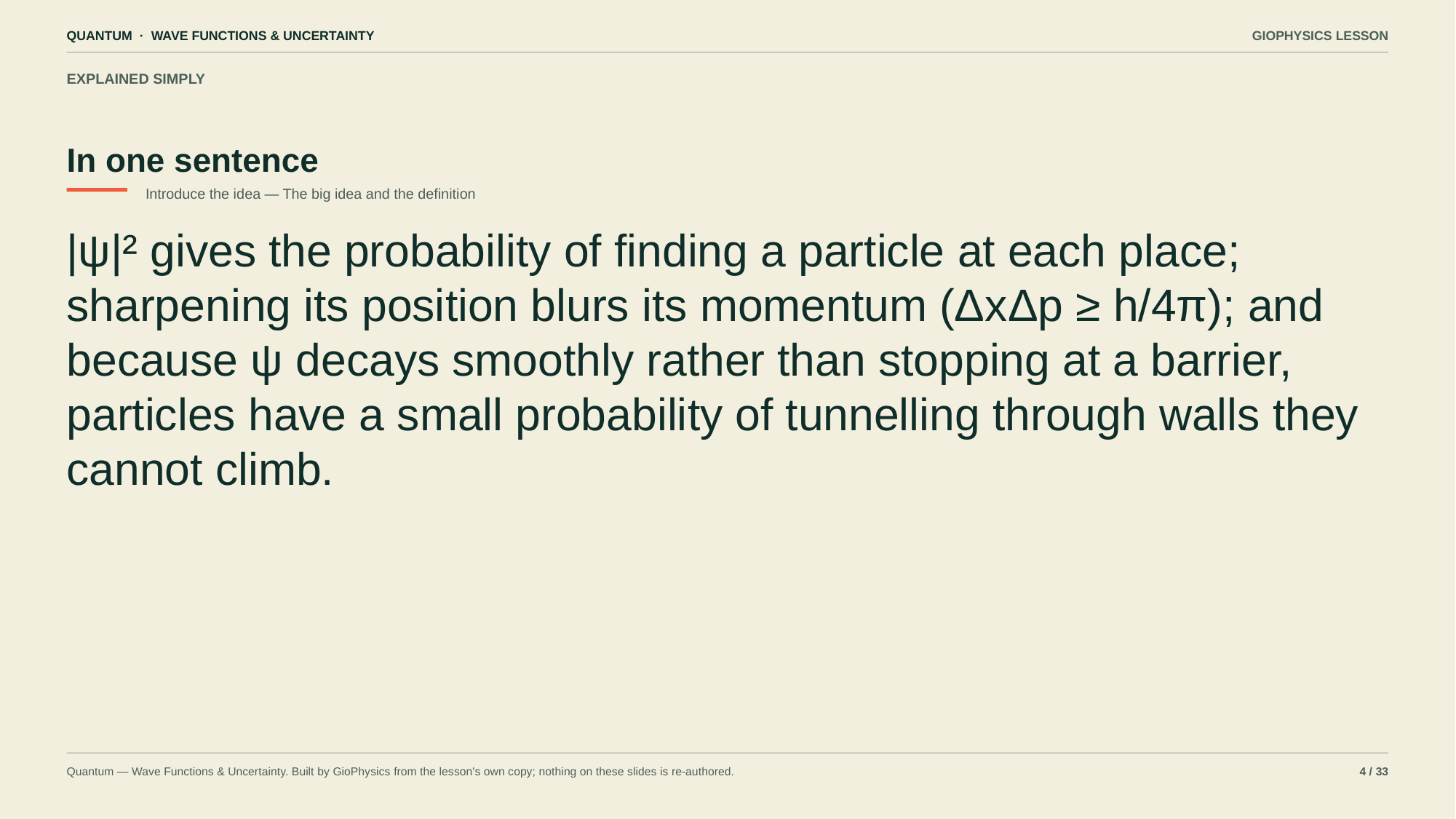

QUANTUM  ·  WAVE FUNCTIONS & UNCERTAINTY
GIOPHYSICS LESSON

EXPLAINED SIMPLY
In one sentence
Introduce the idea — The big idea and the definition

|ψ|² gives the probability of finding a particle at each place; sharpening its position blurs its momentum (ΔxΔp ≥ h/4π); and because ψ decays smoothly rather than stopping at a barrier, particles have a small probability of tunnelling through walls they cannot climb.

Quantum — Wave Functions & Uncertainty. Built by GioPhysics from the lesson's own copy; nothing on these slides is re-authored.
4 / 33